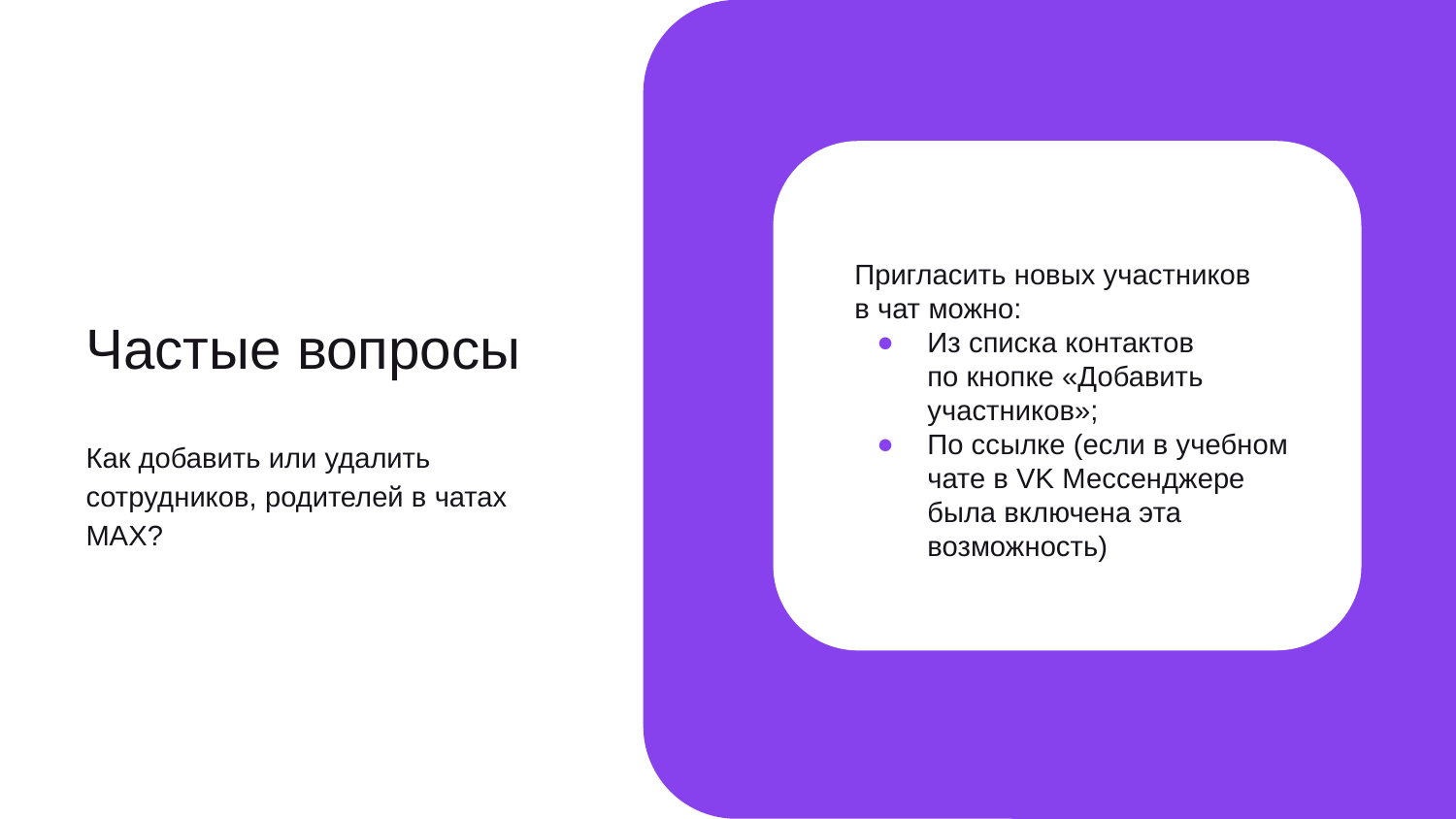

Пригласить новых участников в чат можно:
Из списка контактов по кнопке «Добавить участников»;
По ссылке (если в учебном чате в VK Мессенджере была включена эта возможность)

# Частые вопросы
Как добавить или удалить сотрудников, родителей в чатах МАХ?